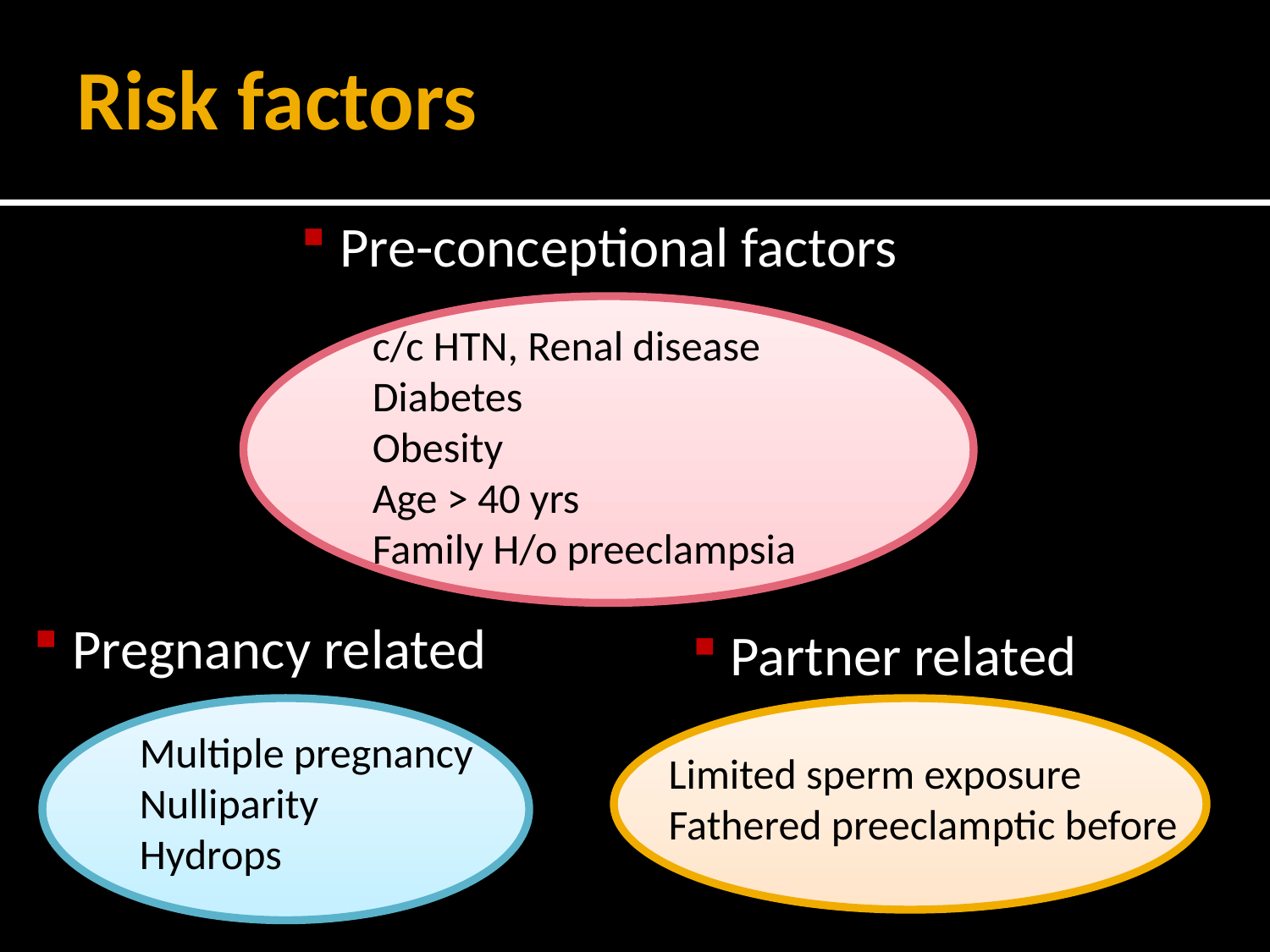

# Risk factors
 Pre-conceptional factors

c/c HTN, Renal disease
Diabetes
Obesity
Age > 40 yrs
Family H/o preeclampsia
 Pregnancy related
 Partner related

Multiple pregnancy Nulliparity
Hydrops
Limited sperm exposure
Fathered preeclamptic before